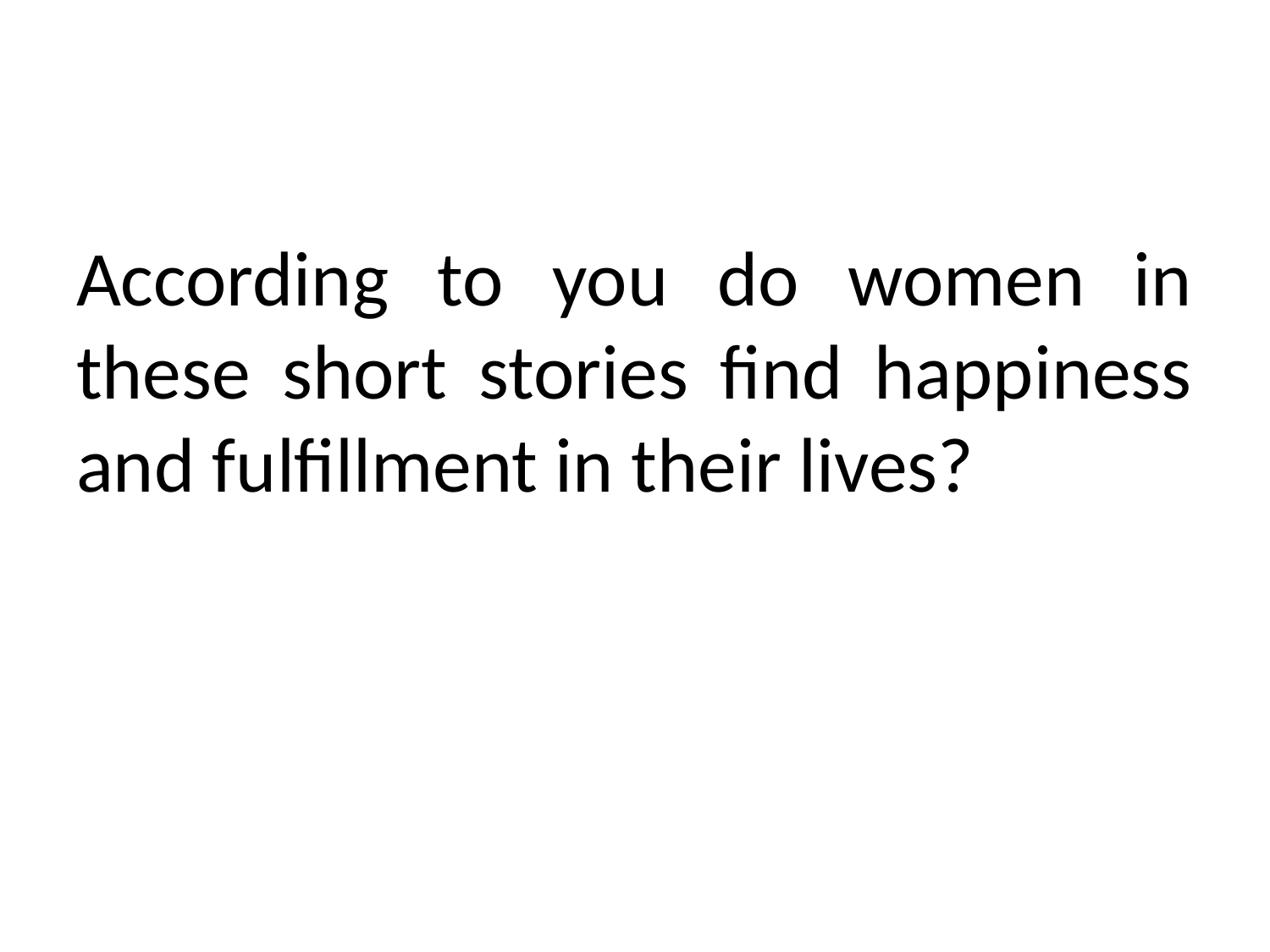

According to you do women in these short stories find happiness and fulfillment in their lives?